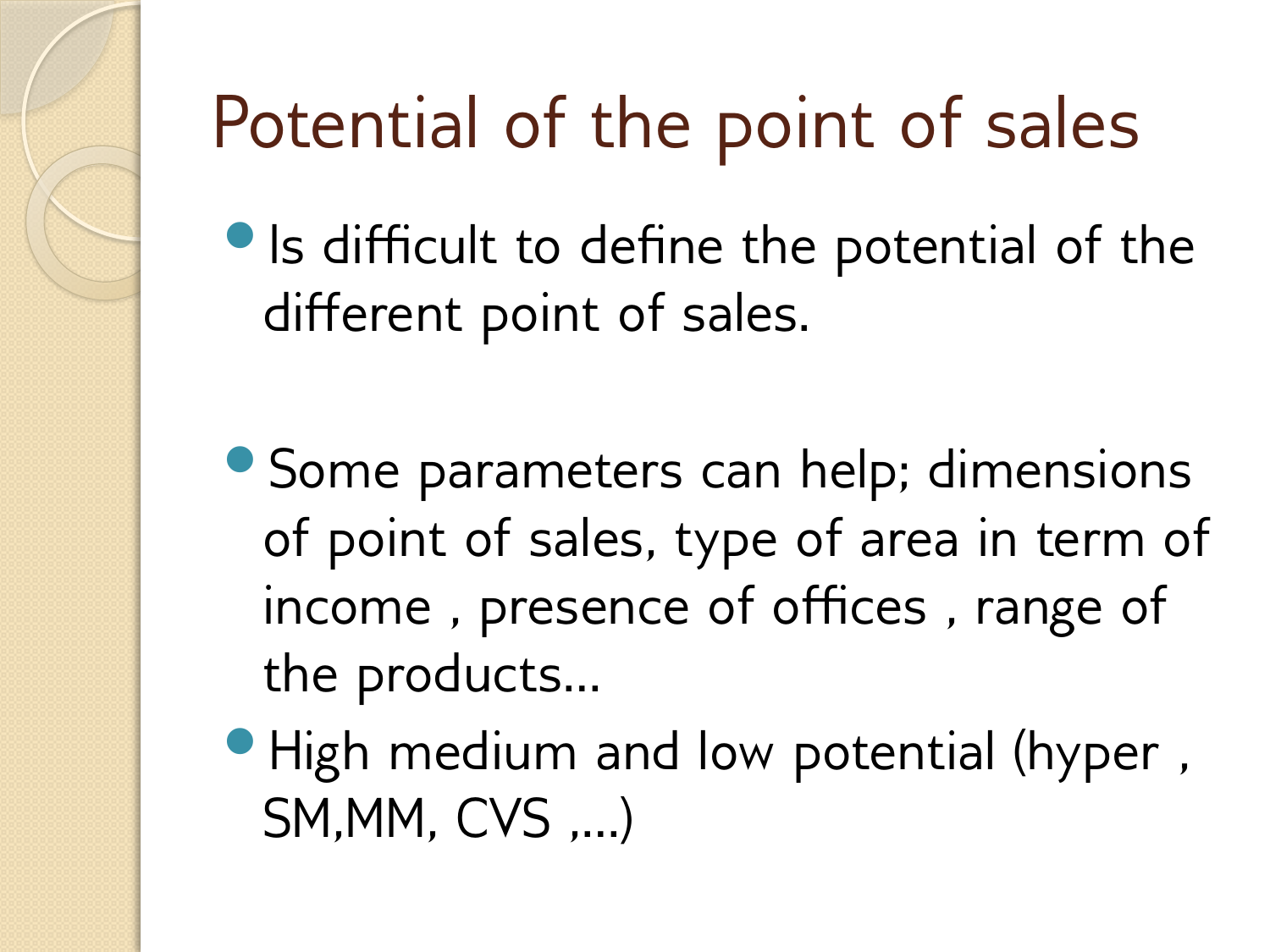

# Potential of the point of sales
Is difficult to define the potential of the different point of sales.

Some parameters can help; dimensions of point of sales, type of area in term of income , presence of offices , range of the products…
High medium and low potential (hyper , SM,MM, CVS ,…)